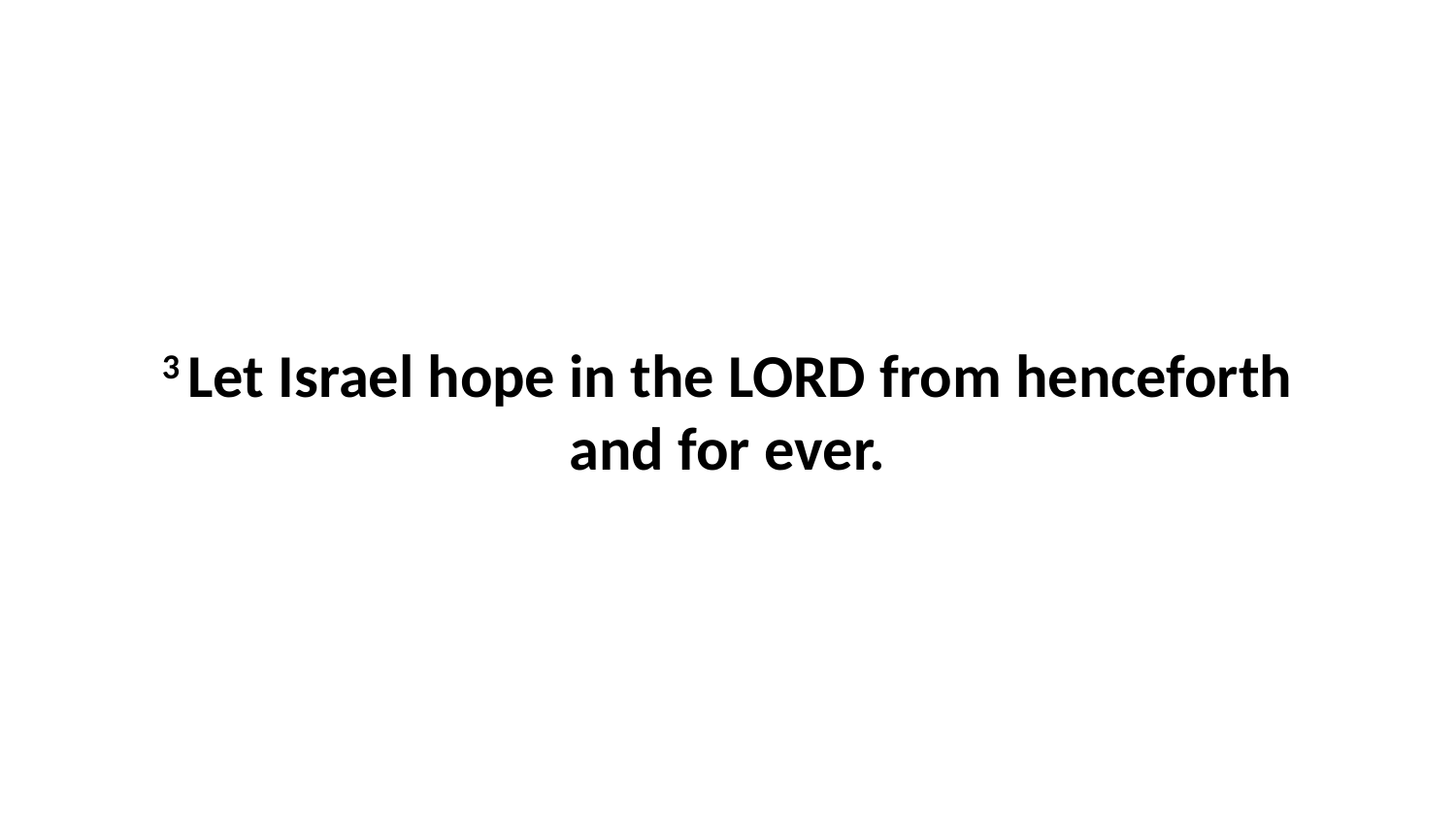

3 Let Israel hope in the LORD from henceforth and for ever.